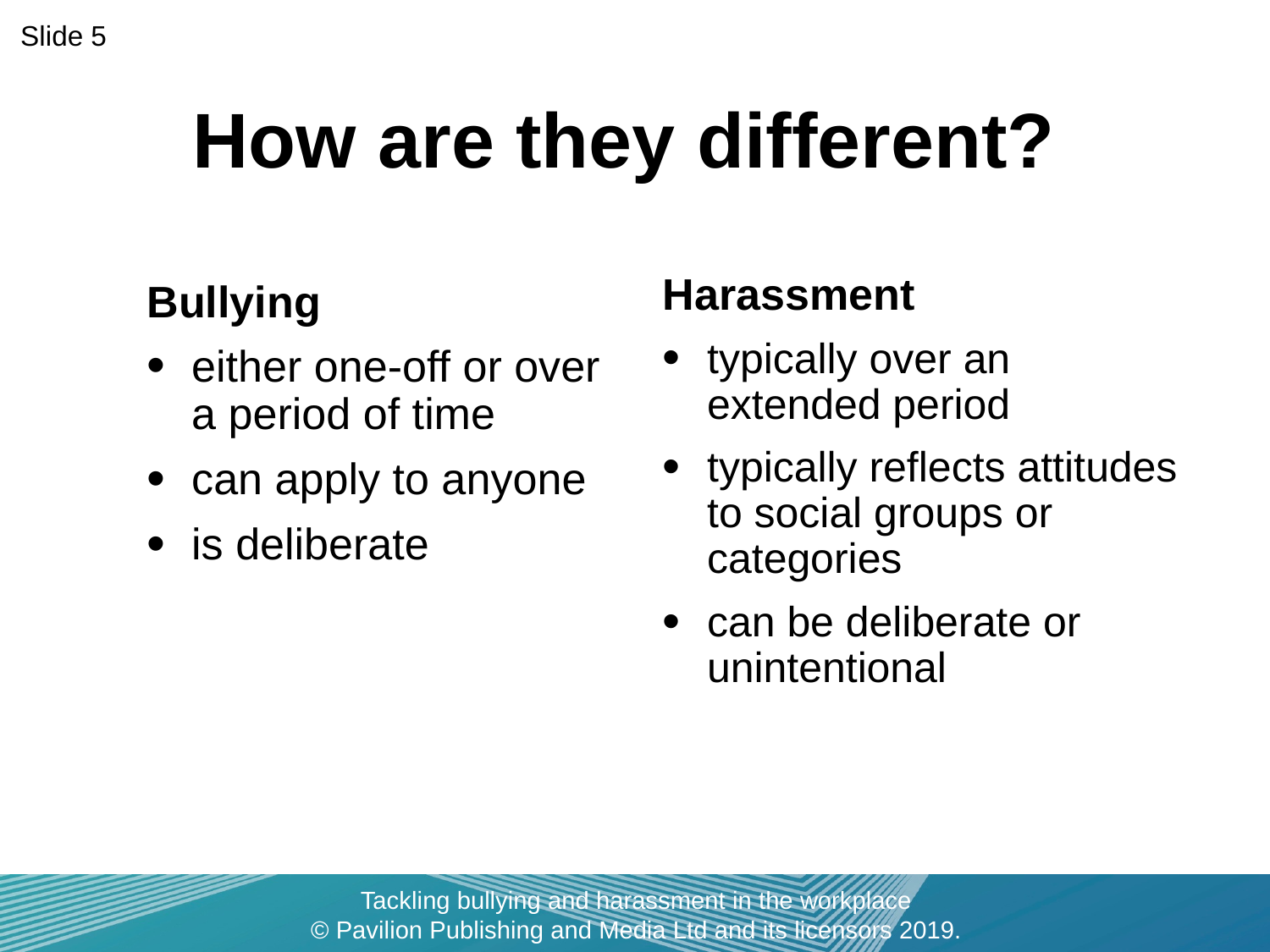

How are they different?
Slide 5
Harassment
typically over an extended period
typically reflects attitudes to social groups or categories
can be deliberate or unintentional
Bullying
either one-off or over a period of time
can apply to anyone
is deliberate